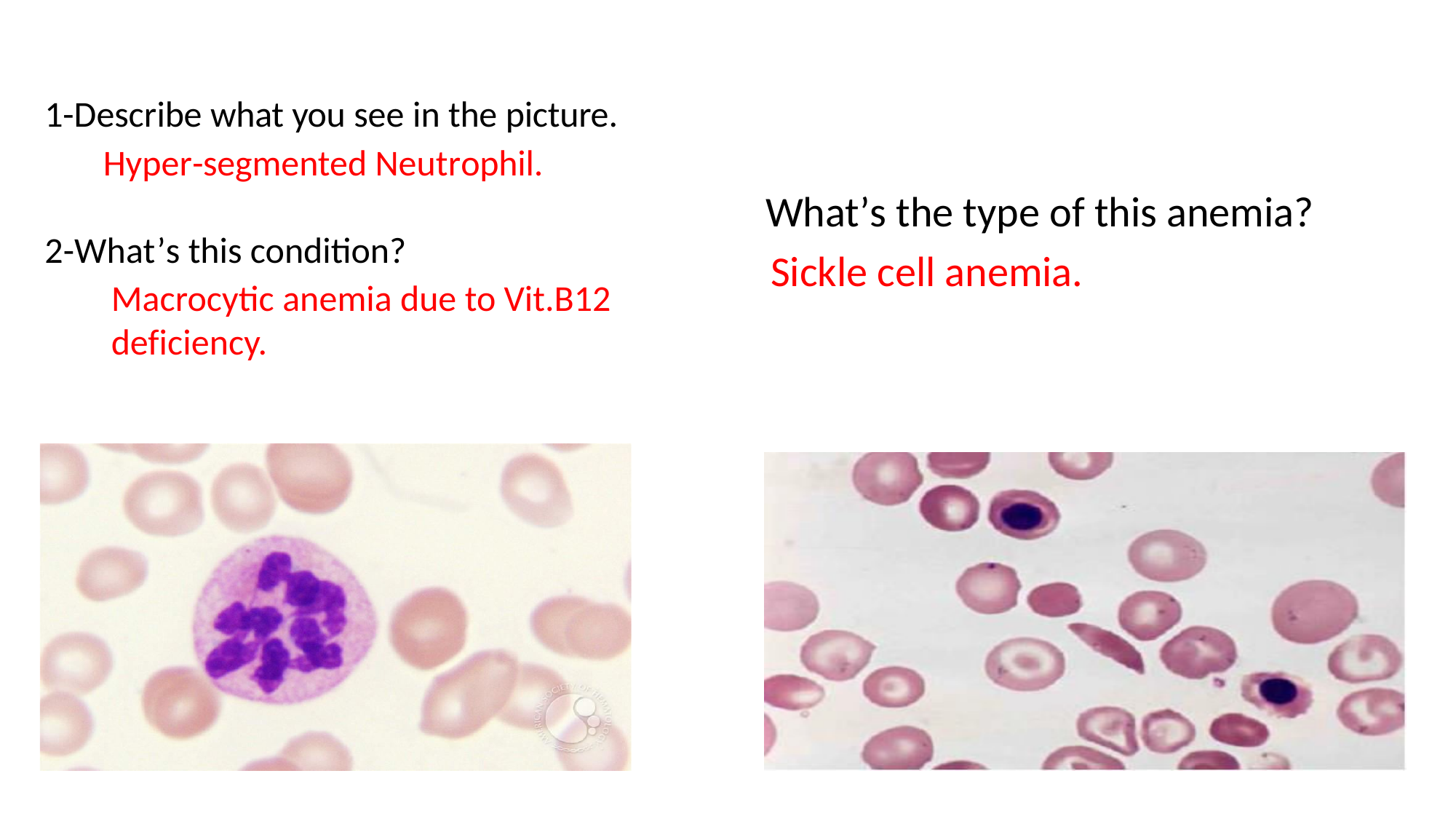

1-Describe what you see in the picture.
Hyper-segmented Neutrophil.

2-What’s this condition?
Macrocytic anemia due to Vit.B12 deficiency.

What’s the type of this anemia?
Sickle cell anemia.